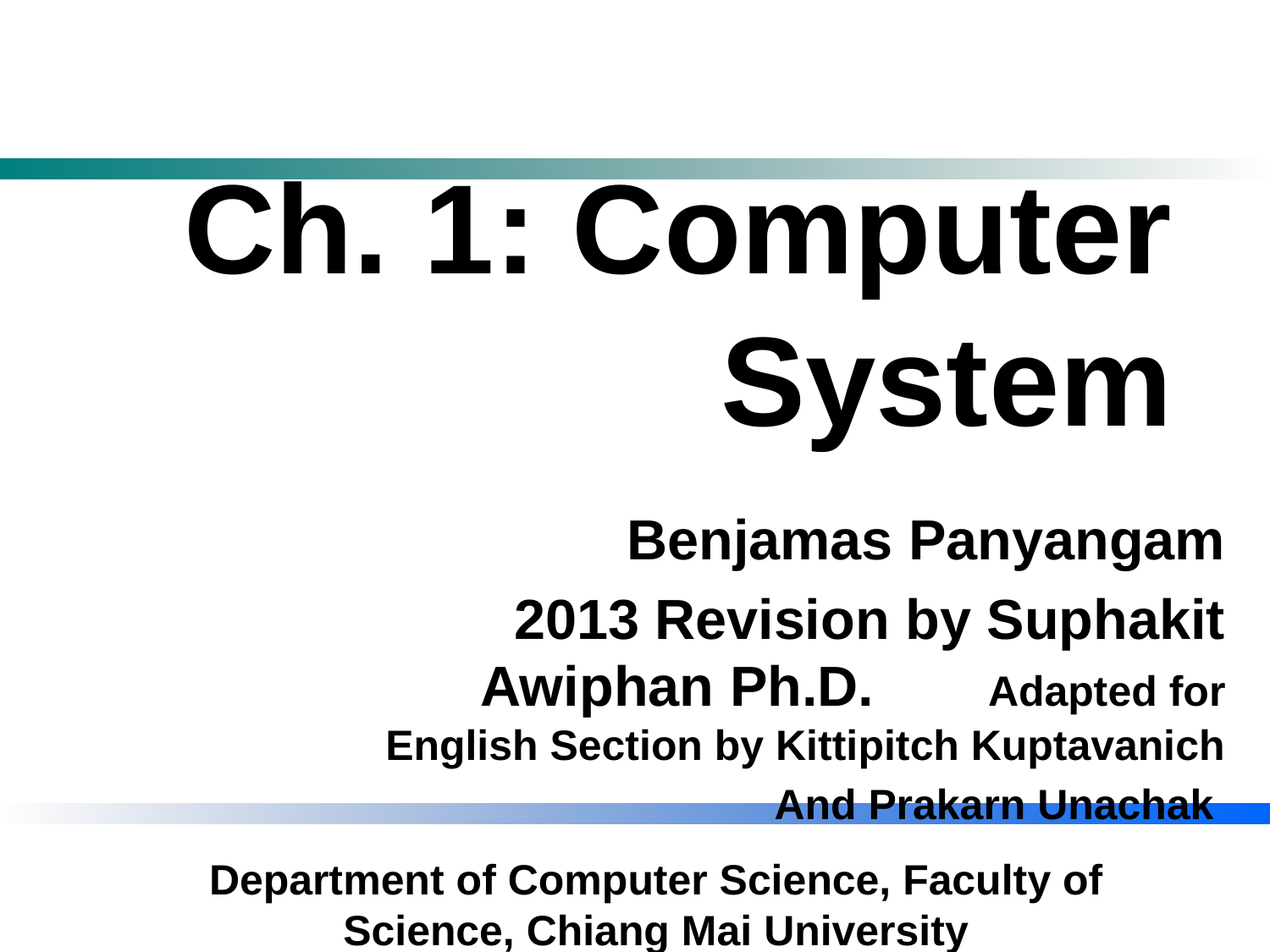

# Ch. 1: Computer System
Benjamas Panyangam
2013 Revision by Suphakit Awiphan Ph.D.	Adapted for English Section by Kittipitch Kuptavanich
And Prakarn Unachak
Department of Computer Science, Faculty of Science, Chiang Mai University